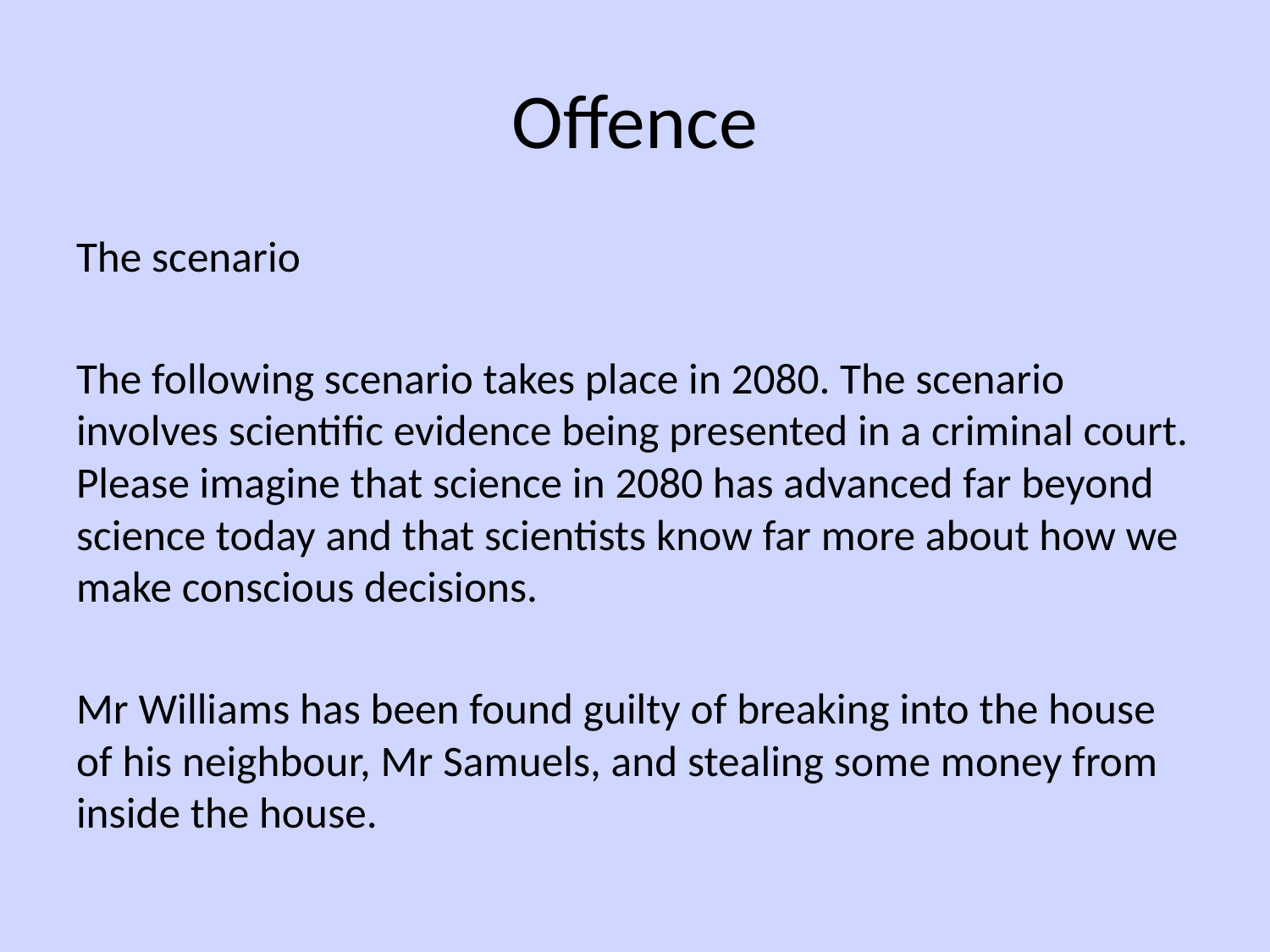

# Offence
The scenario

The following scenario takes place in 2080. The scenario involves scientific evidence being presented in a criminal court. Please imagine that science in 2080 has advanced far beyond science today and that scientists know far more about how we make conscious decisions.

Mr Williams has been found guilty of breaking into the house of his neighbour, Mr Samuels, and stealing some money from inside the house.